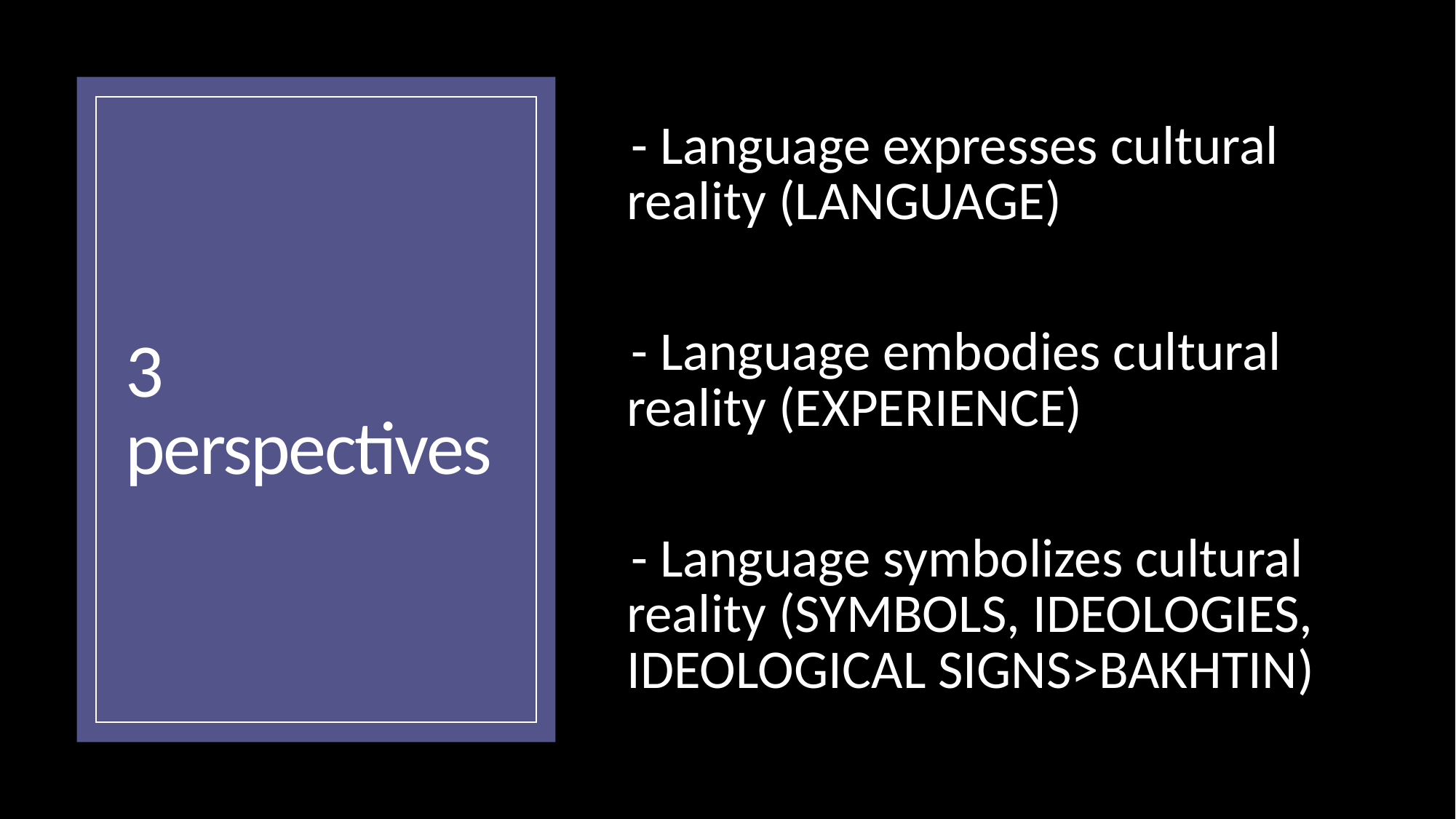

- Language expresses cultural reality (LANGUAGE)

- Language embodies cultural reality (EXPERIENCE)

- Language symbolizes cultural reality (SYMBOLS, IDEOLOGIES, IDEOLOGICAL SIGNS>BAKHTIN)

# 3 perspectives